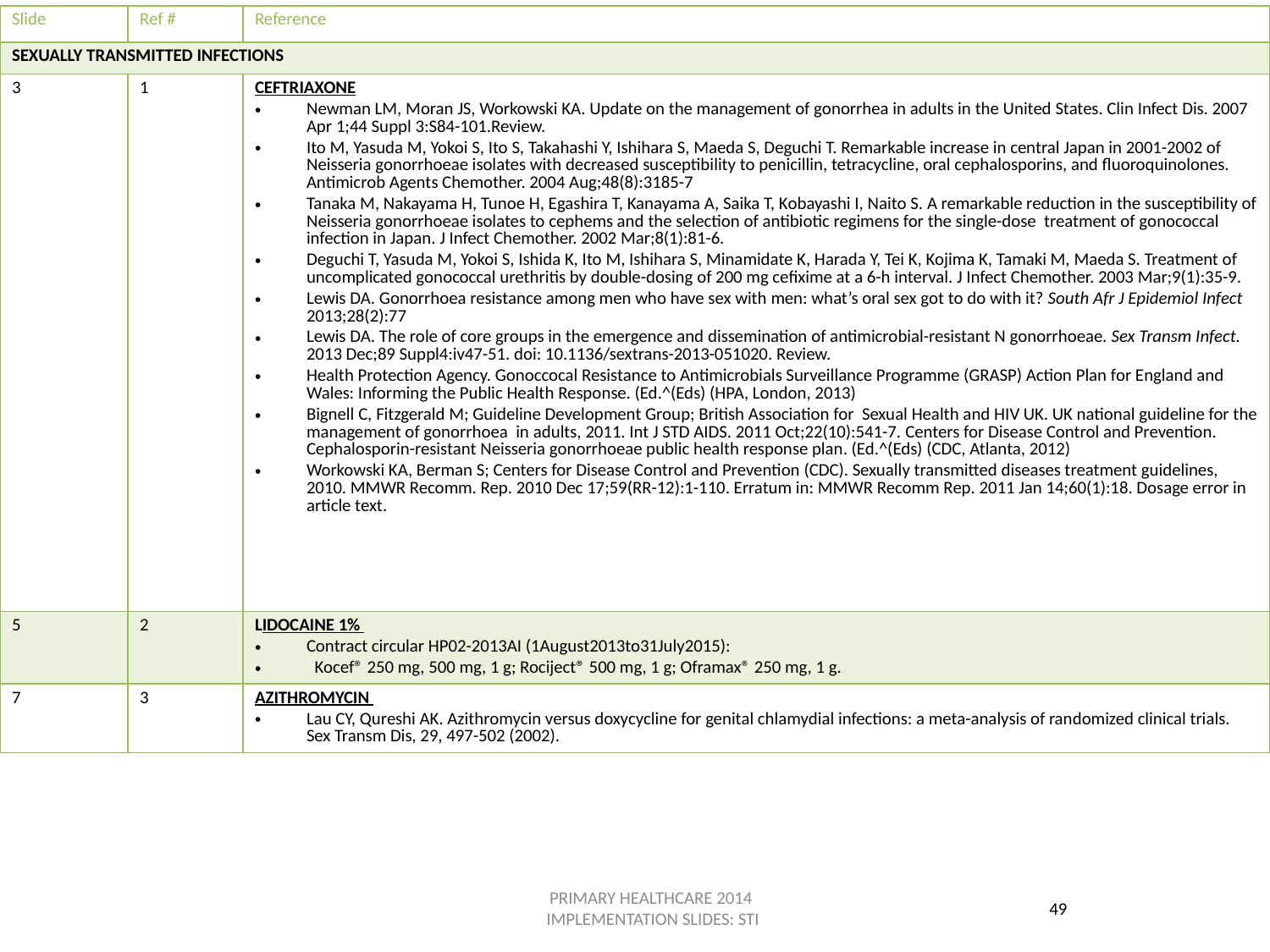

| Slide | Ref # | Reference |
| --- | --- | --- |
| SEXUALLY TRANSMITTED INFECTIONS |  |  |
| 3 | 1 | CEFTRIAXONE Newman LM, Moran JS, Workowski KA. Update on the management of gonorrhea in adults in the United States. Clin Infect Dis. 2007 Apr 1;44 Suppl 3:S84-101.Review. Ito M, Yasuda M, Yokoi S, Ito S, Takahashi Y, Ishihara S, Maeda S, Deguchi T. Remarkable increase in central Japan in 2001-2002 of Neisseria gonorrhoeae isolates with decreased susceptibility to penicillin, tetracycline, oral cephalosporins, and fluoroquinolones. Antimicrob Agents Chemother. 2004 Aug;48(8):3185-7 Tanaka M, Nakayama H, Tunoe H, Egashira T, Kanayama A, Saika T, Kobayashi I, Naito S. A remarkable reduction in the susceptibility of Neisseria gonorrhoeae isolates to cephems and the selection of antibiotic regimens for the single-dose treatment of gonococcal infection in Japan. J Infect Chemother. 2002 Mar;8(1):81-6. Deguchi T, Yasuda M, Yokoi S, Ishida K, Ito M, Ishihara S, Minamidate K, Harada Y, Tei K, Kojima K, Tamaki M, Maeda S. Treatment of uncomplicated gonococcal urethritis by double-dosing of 200 mg cefixime at a 6-h interval. J Infect Chemother. 2003 Mar;9(1):35-9. Lewis DA. Gonorrhoea resistance among men who have sex with men: what’s oral sex got to do with it? South Afr J Epidemiol Infect 2013;28(2):77 Lewis DA. The role of core groups in the emergence and dissemination of antimicrobial-resistant N gonorrhoeae. Sex Transm Infect. 2013 Dec;89 Suppl4:iv47-51. doi: 10.1136/sextrans-2013-051020. Review. Health Protection Agency. Gonoccocal Resistance to Antimicrobials Surveillance Programme (GRASP) Action Plan for England and Wales: Informing the Public Health Response. (Ed.^(Eds) (HPA, London, 2013) Bignell C, Fitzgerald M; Guideline Development Group; British Association for Sexual Health and HIV UK. UK national guideline for the management of gonorrhoea in adults, 2011. Int J STD AIDS. 2011 Oct;22(10):541-7. Centers for Disease Control and Prevention. Cephalosporin-resistant Neisseria gonorrhoeae public health response plan. (Ed.^(Eds) (CDC, Atlanta, 2012) Workowski KA, Berman S; Centers for Disease Control and Prevention (CDC). Sexually transmitted diseases treatment guidelines, 2010. MMWR Recomm. Rep. 2010 Dec 17;59(RR-12):1-110. Erratum in: MMWR Recomm Rep. 2011 Jan 14;60(1):18. Dosage error in article text. |
| 5 | 2 | LIDOCAINE 1% Contract circular HP02-2013AI (1August2013to31July2015): Kocef® 250 mg, 500 mg, 1 g; Rociject® 500 mg, 1 g; Oframax® 250 mg, 1 g. |
| 7 | 3 | AZITHROMYCIN Lau CY, Qureshi AK. Azithromycin versus doxycycline for genital chlamydial infections: a meta-analysis of randomized clinical trials. Sex Transm Dis, 29, 497-502 (2002). |
PRIMARY HEALTHCARE 2014
 IMPLEMENTATION SLIDES: STI
49